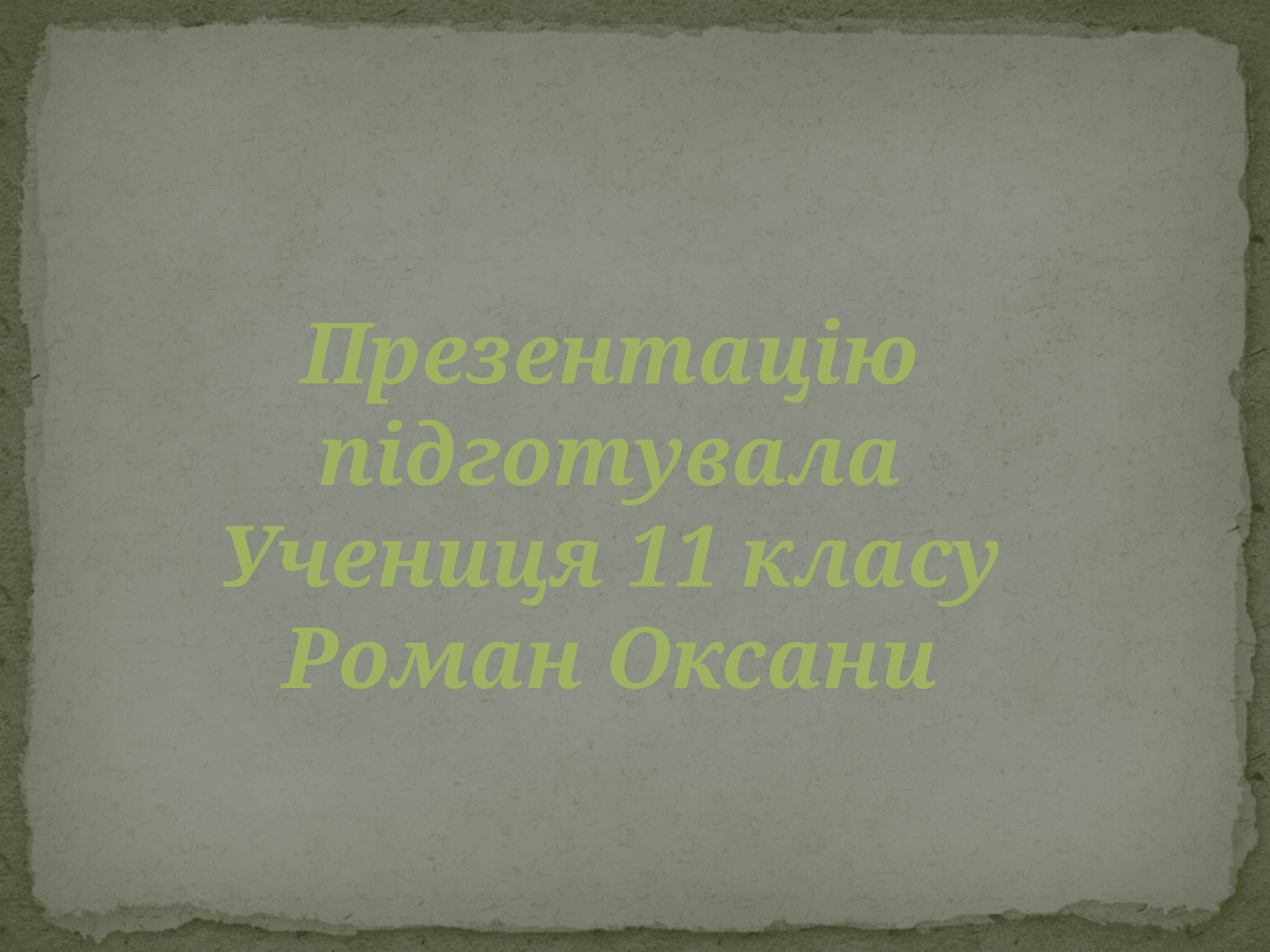

# Презентацію підготувала Учениця 11 класу Роман Оксани